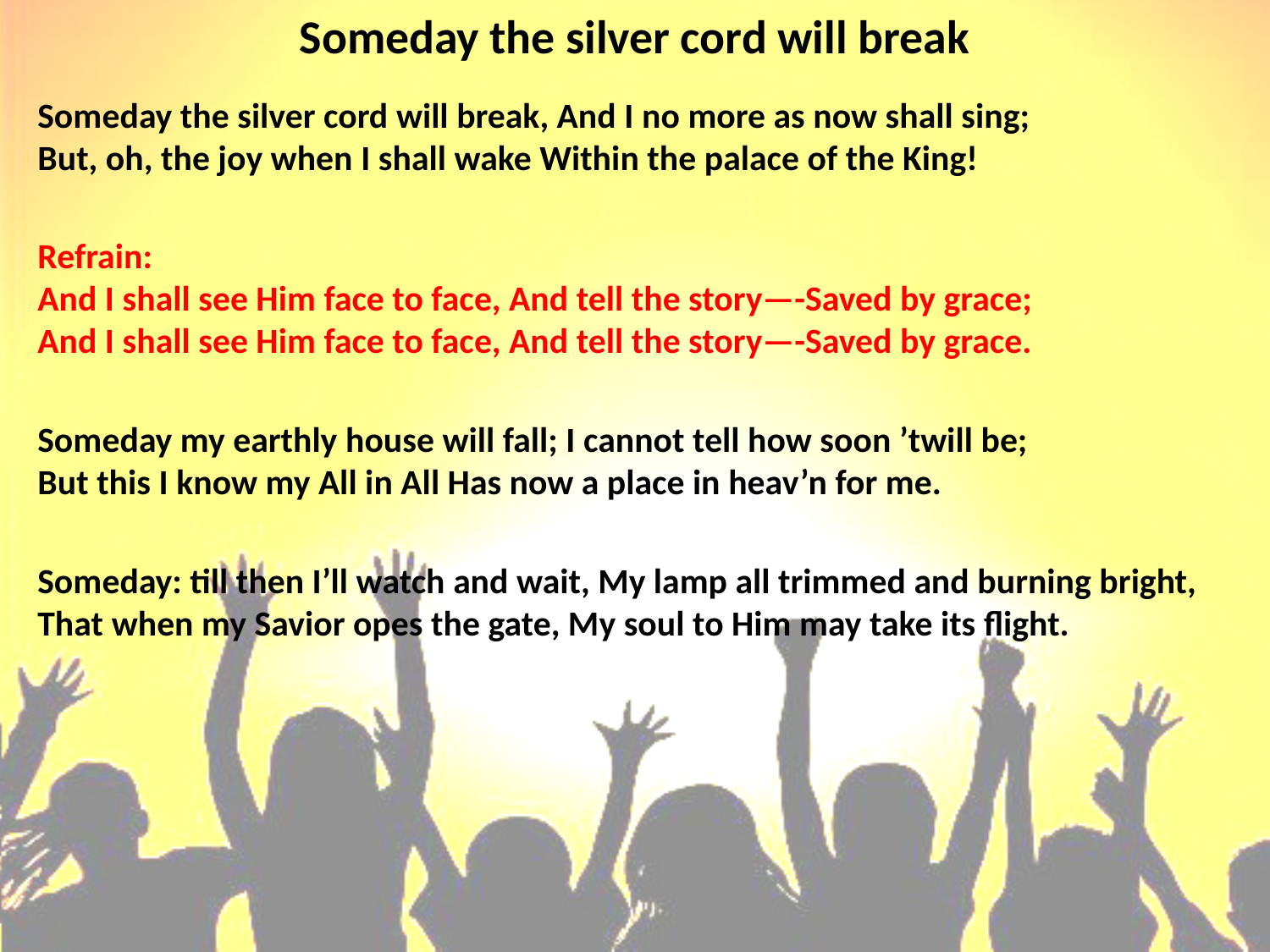

# Someday the silver cord will break
Someday the silver cord will break, And I no more as now shall sing;
But, oh, the joy when I shall wake Within the palace of the King!

Refrain:
And I shall see Him face to face, And tell the story—-Saved by grace;
And I shall see Him face to face, And tell the story—-Saved by grace.

Someday my earthly house will fall; I cannot tell how soon ’twill be;
But this I know my All in All Has now a place in heav’n for me.

Someday: till then I’ll watch and wait, My lamp all trimmed and burning bright,
That when my Savior opes the gate, My soul to Him may take its flight.